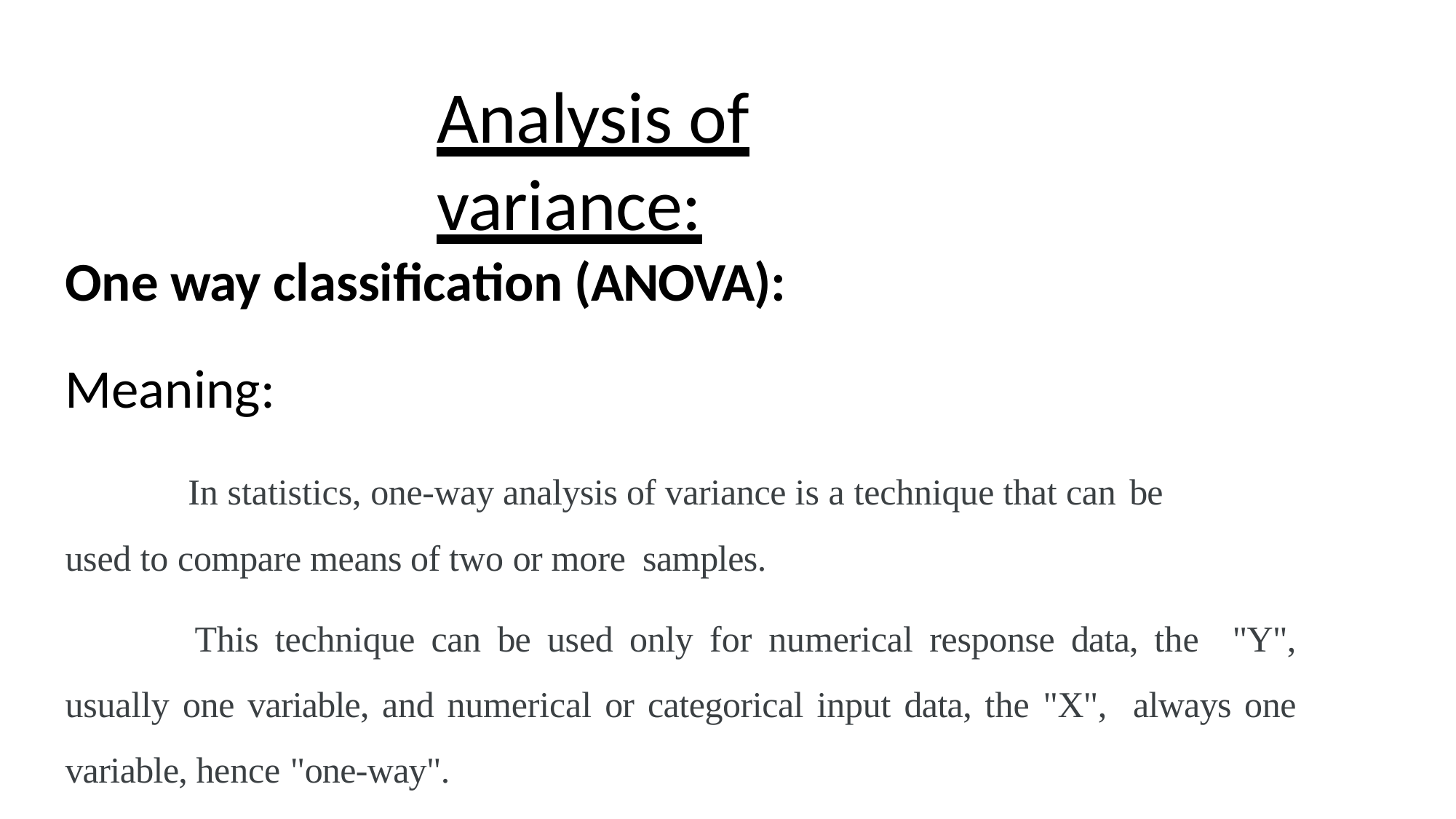

# Analysis of variance:
One way classification (ANOVA):
Meaning:
In statistics, one-way analysis of variance is a technique that can be
used to compare means of two or more samples.
This technique can be used only for numerical response data, the  "Y", usually one variable, and numerical or categorical input data, the "X",  always one variable, hence "one-way".